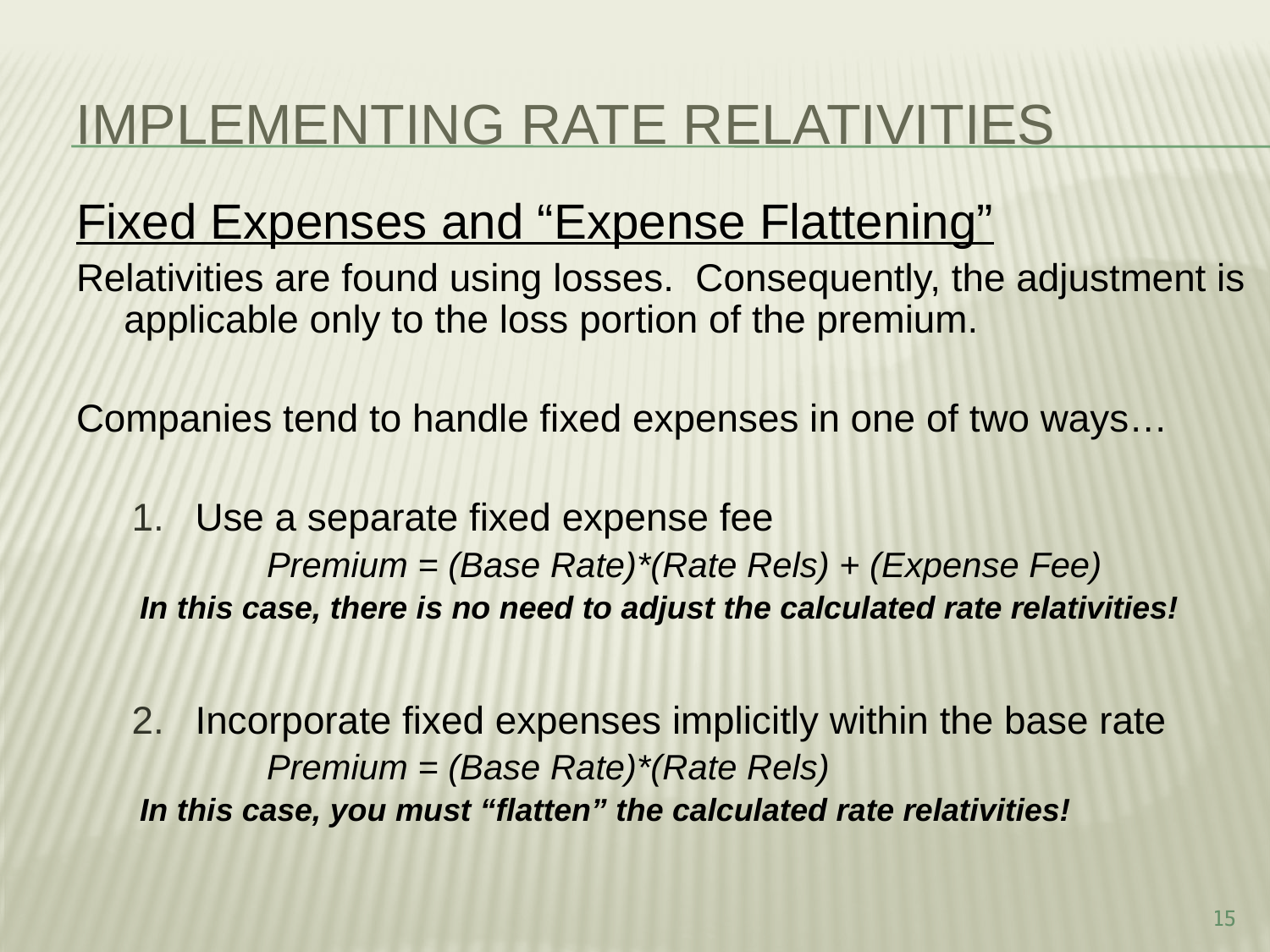

Implementing Rate relativities
Fixed Expenses and “Expense Flattening”
Relativities are found using losses.  Consequently, the adjustment is applicable only to the loss portion of the premium.

Companies tend to handle fixed expenses in one of two ways…

Use a separate fixed expense fee
		Premium = (Base Rate)*(Rate Rels) + (Expense Fee)
	In this case, there is no need to adjust the calculated rate relativities!

Incorporate fixed expenses implicitly within the base rate
		Premium = (Base Rate)*(Rate Rels)
	In this case, you must “flatten” the calculated rate relativities!
15